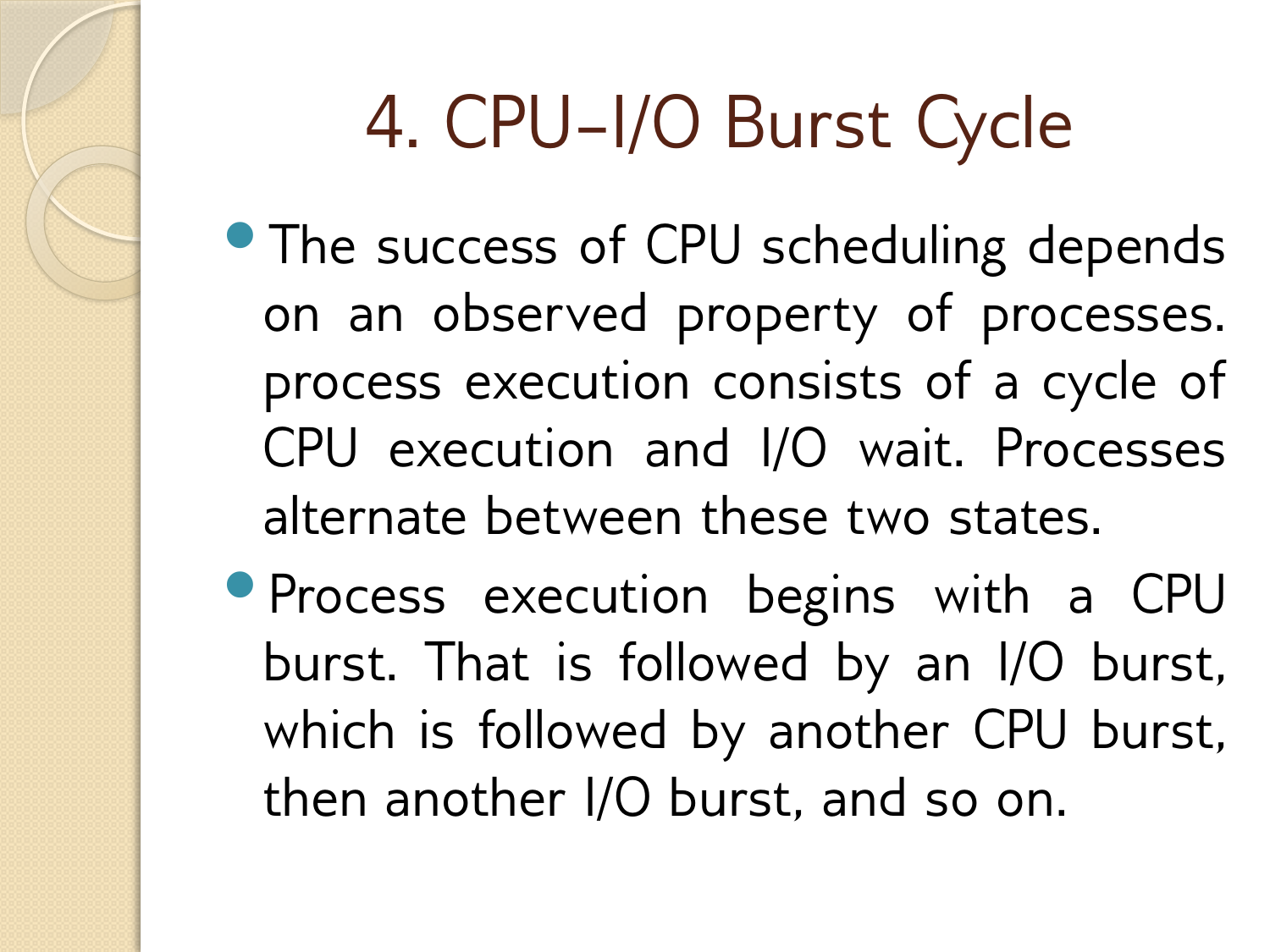

# 4. CPU–I/O Burst Cycle
The success of CPU scheduling depends on an observed property of processes. process execution consists of a cycle of CPU execution and I/O wait. Processes alternate between these two states.
Process execution begins with a CPU burst. That is followed by an I/O burst, which is followed by another CPU burst, then another I/O burst, and so on.